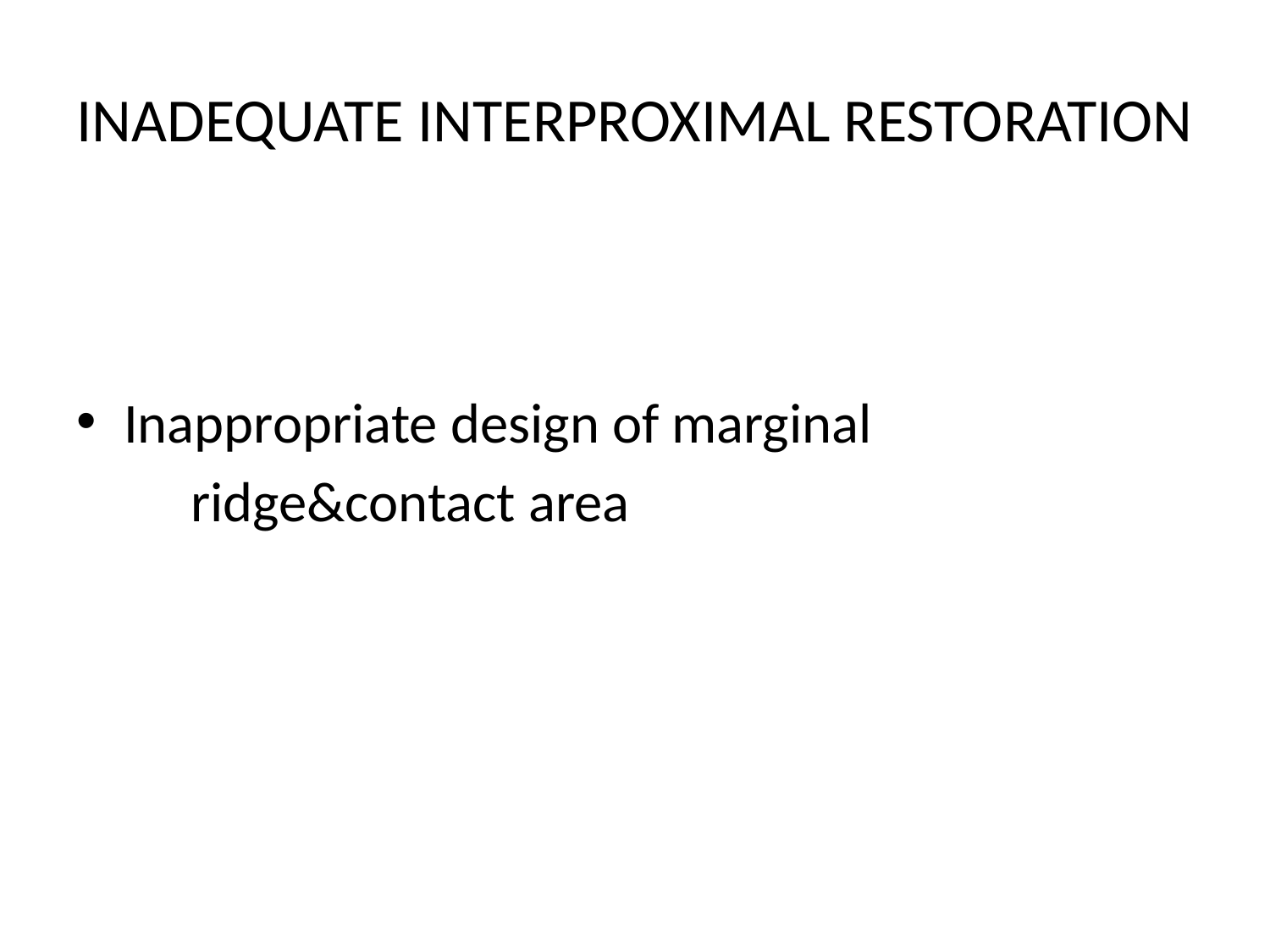

# INADEQUATE INTERPROXIMAL RESTORATION

Inappropriate design of marginal
         ridge&contact area